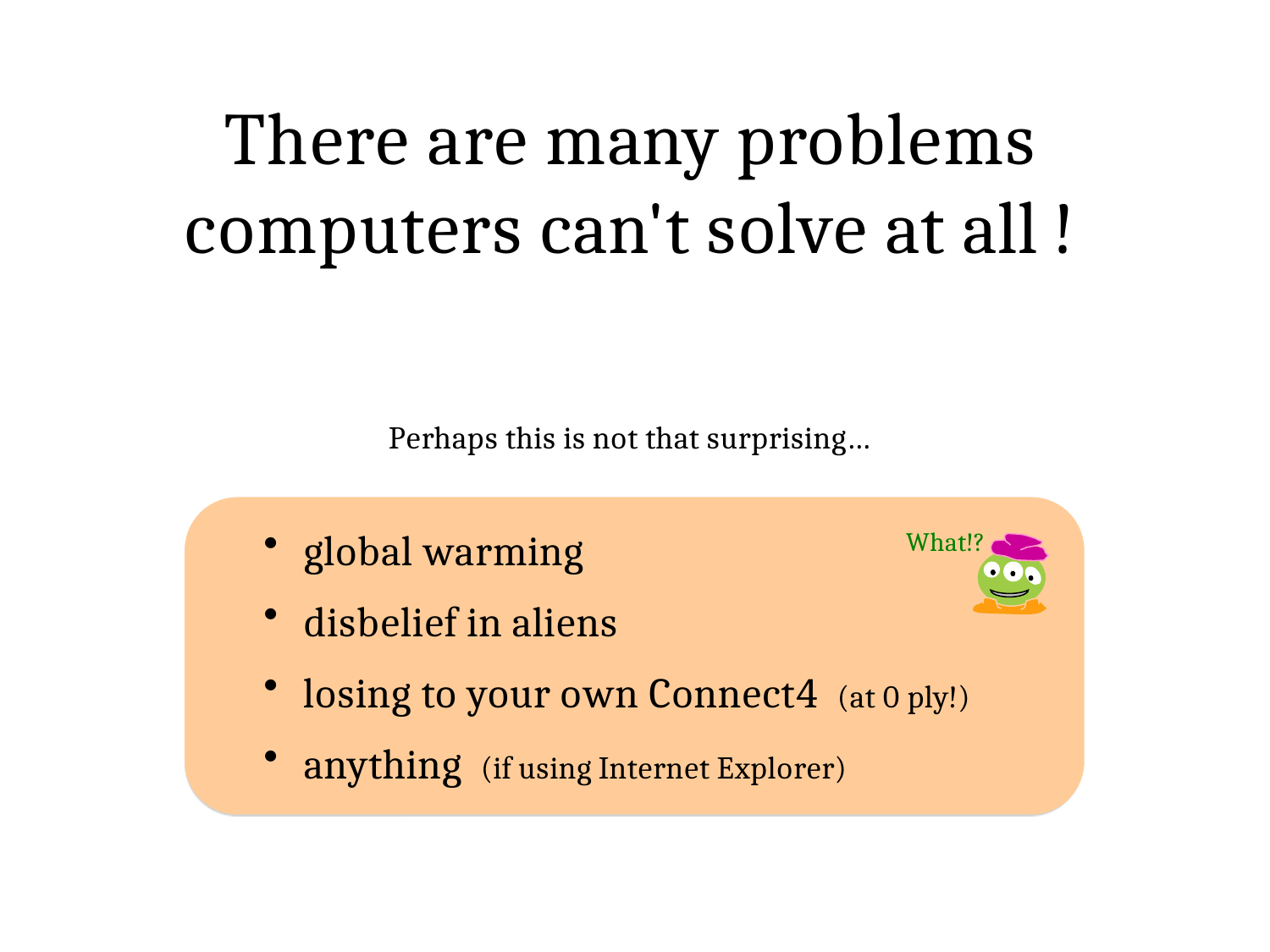

There are many problems computers can't solve at all !
Perhaps this is not that surprising…

 global warming

What!?

 disbelief in aliens
 losing to your own Connect4  (at 0 ply!)
 anything  (if using Internet Explorer)